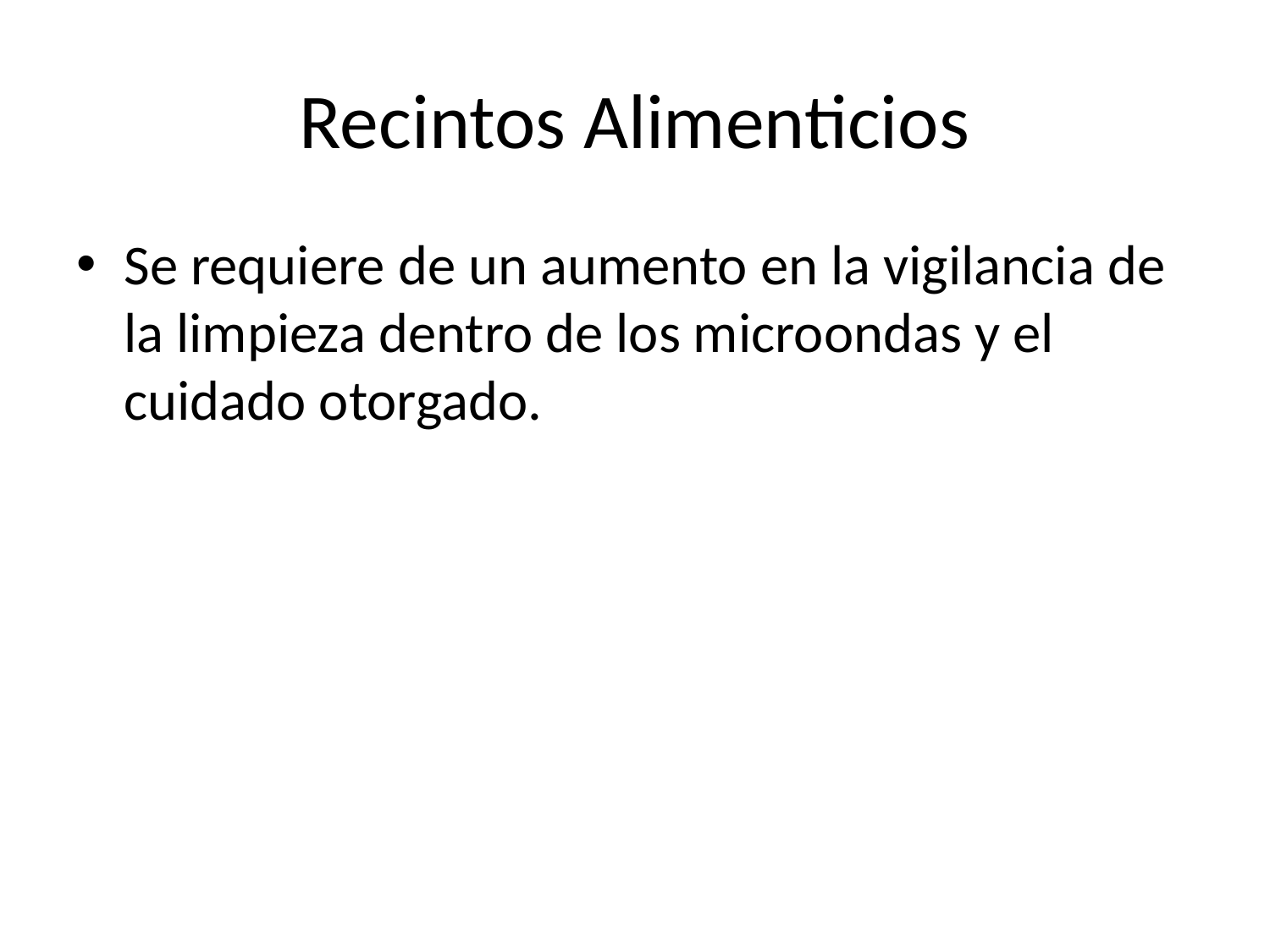

# Recintos Alimenticios
Se requiere de un aumento en la vigilancia de la limpieza dentro de los microondas y el cuidado otorgado.